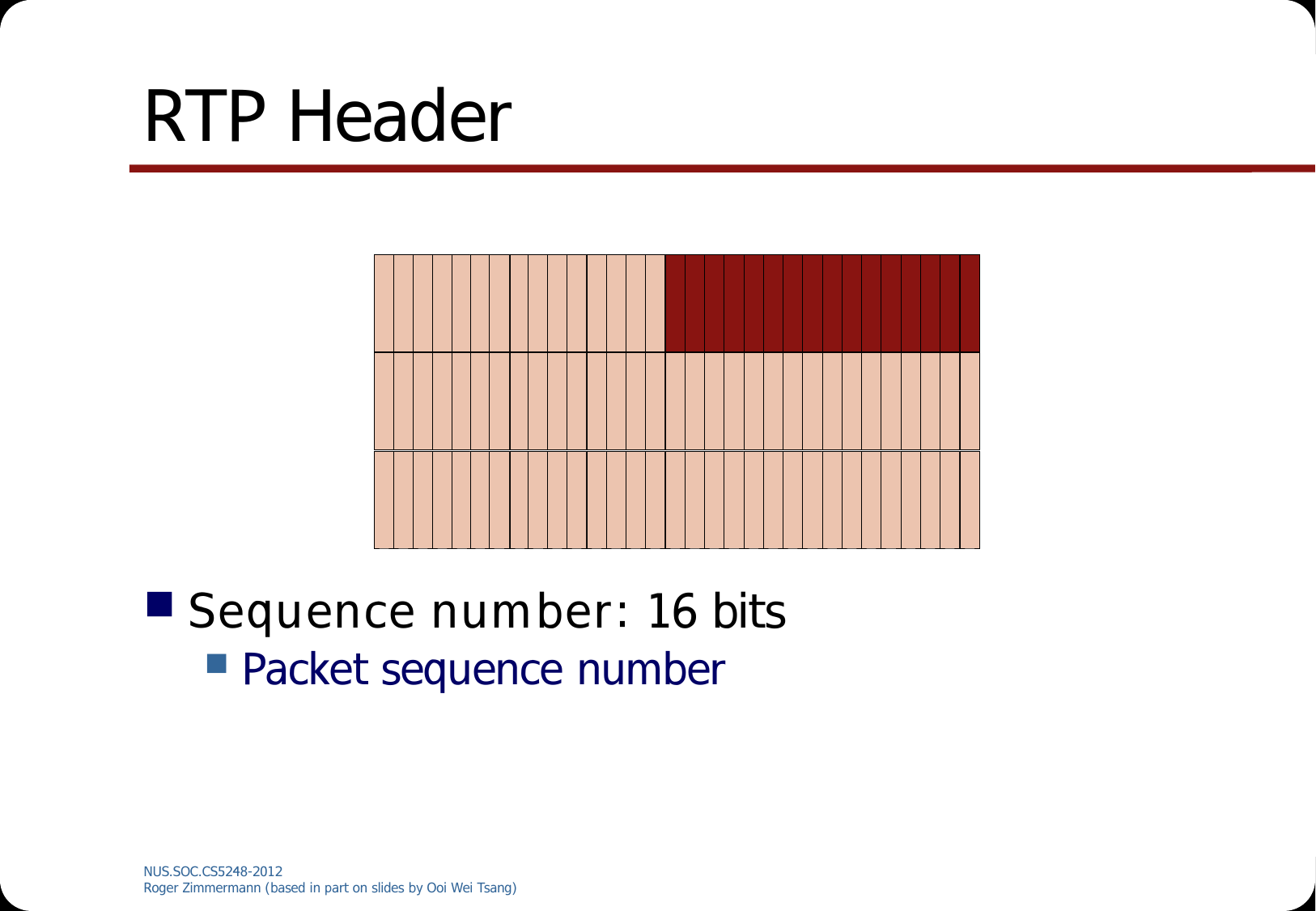

# RTP Header

Sequence number: 16 bits
Packet sequence number

NUS.SOC.CS5248-2012
Roger Zimmermann (based in part on slides by Ooi Wei Tsang)